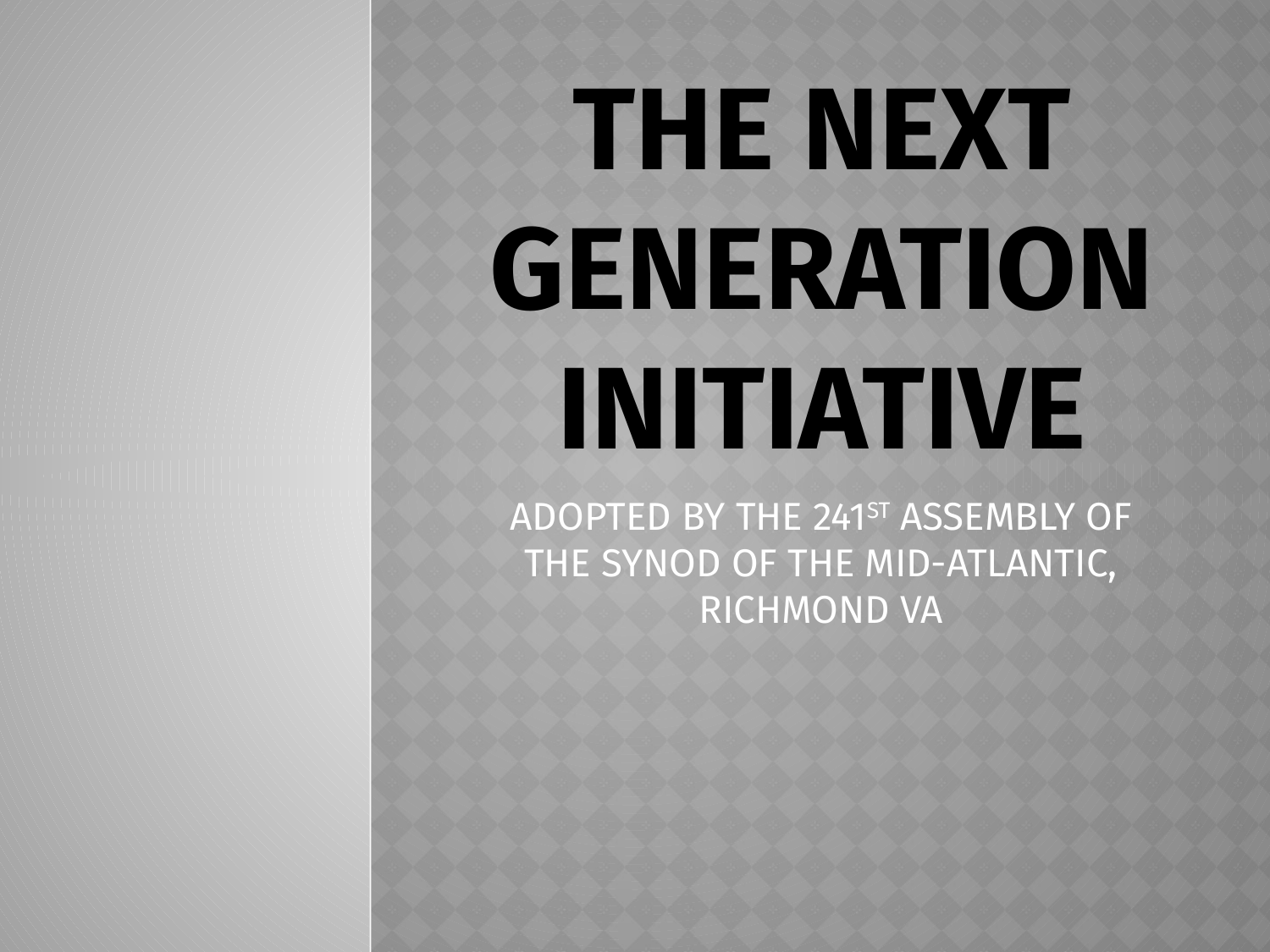

# THE NEXT GENERATION INITIATIVE
ADOPTED BY THE 241ST ASSEMBLY OF THE SYNOD OF THE MID-ATLANTIC, RICHMOND VA